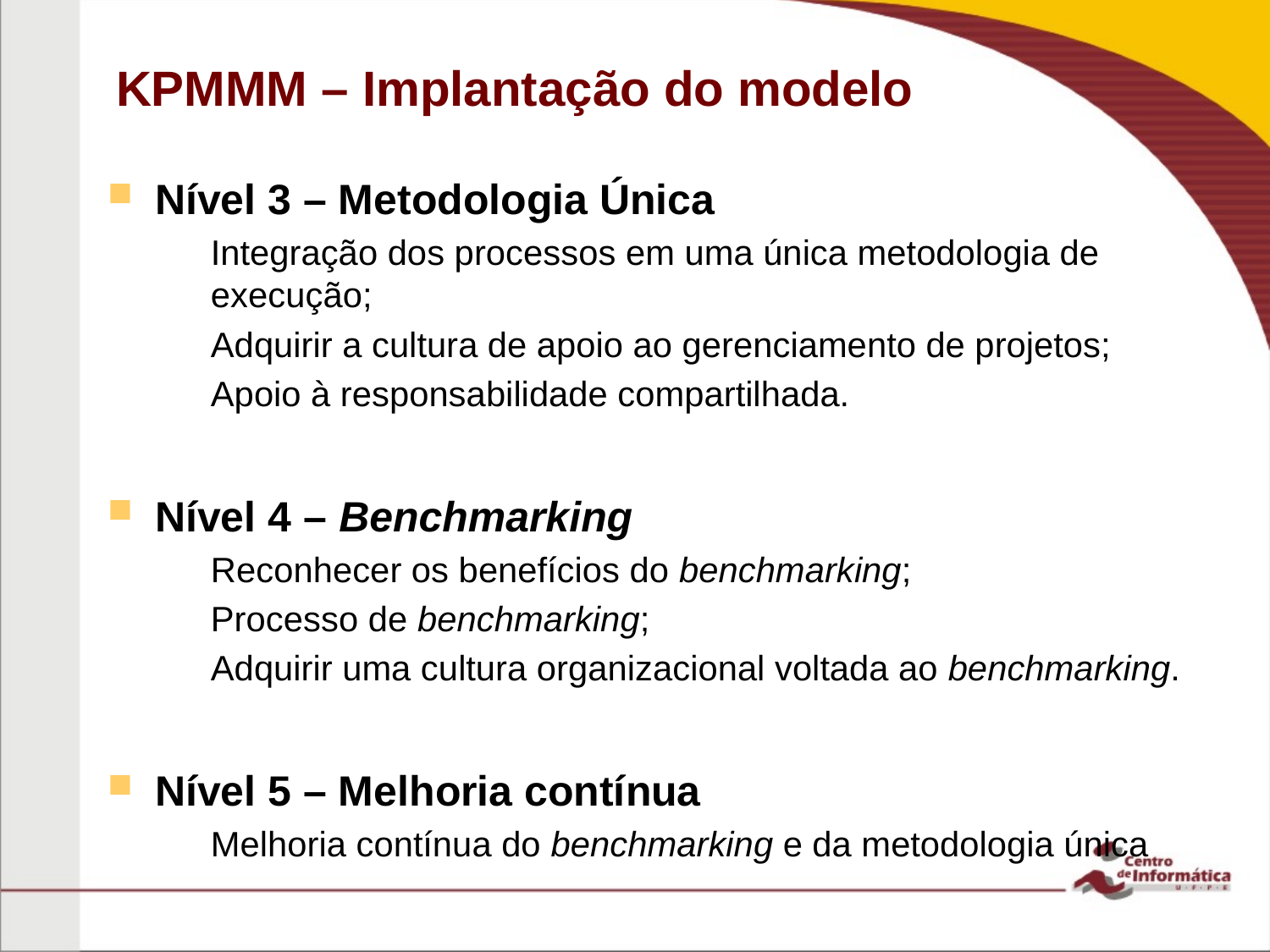

# KPMMM – Implantação do modelo
Nível 3 – Metodologia Única
Integração dos processos em uma única metodologia de execução;
Adquirir a cultura de apoio ao gerenciamento de projetos;
Apoio à responsabilidade compartilhada.

Nível 4 – Benchmarking
Reconhecer os benefícios do benchmarking;
Processo de benchmarking;
Adquirir uma cultura organizacional voltada ao benchmarking.

Nível 5 – Melhoria contínua
Melhoria contínua do benchmarking e da metodologia única